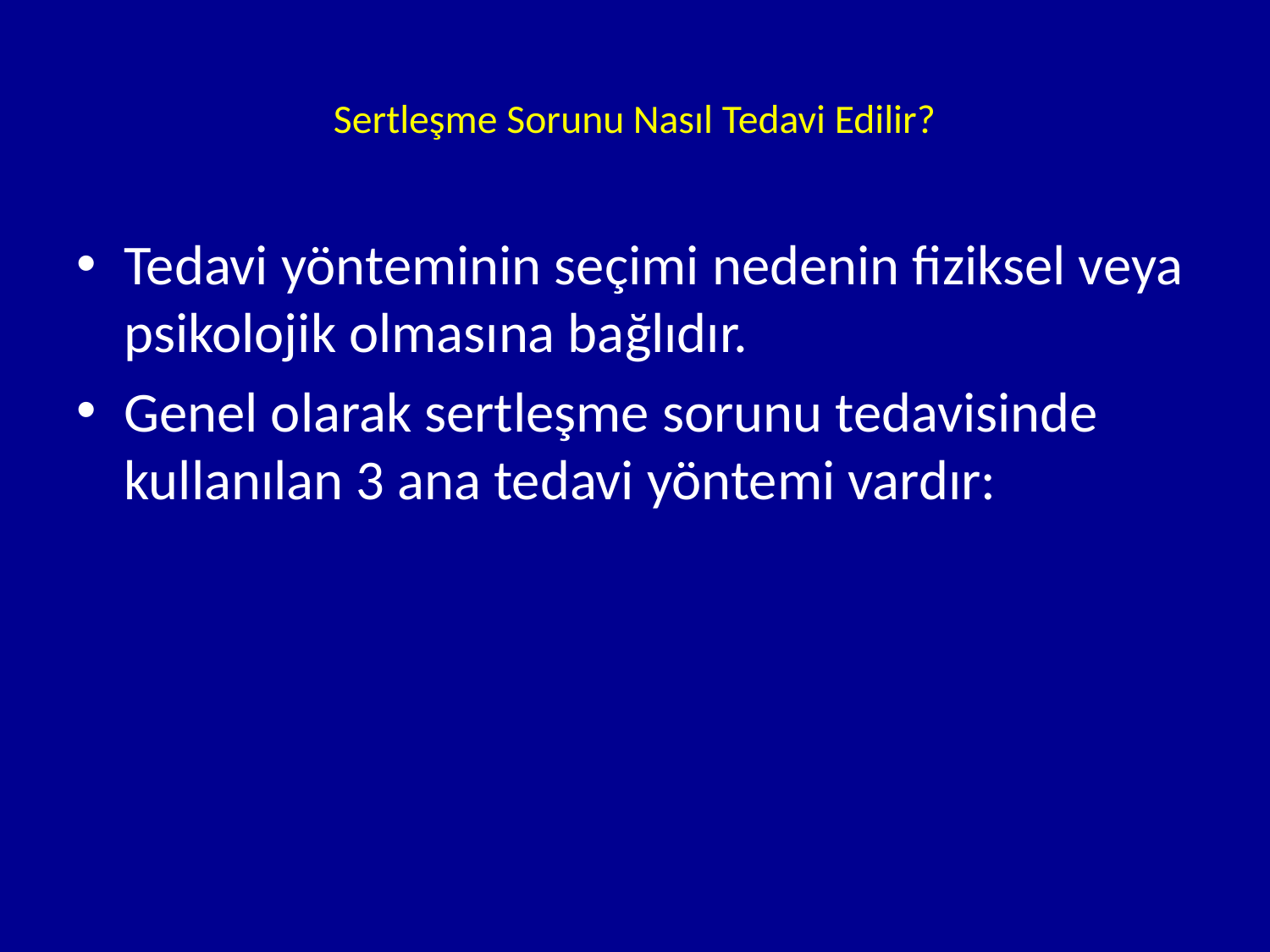

# Sertleşme Sorunu Nasıl Tedavi Edilir?
Tedavi yönteminin seçimi nedenin fiziksel veya psikolojik olmasına bağlıdır.
Genel olarak sertleşme sorunu tedavisinde kullanılan 3 ana tedavi yöntemi vardır: